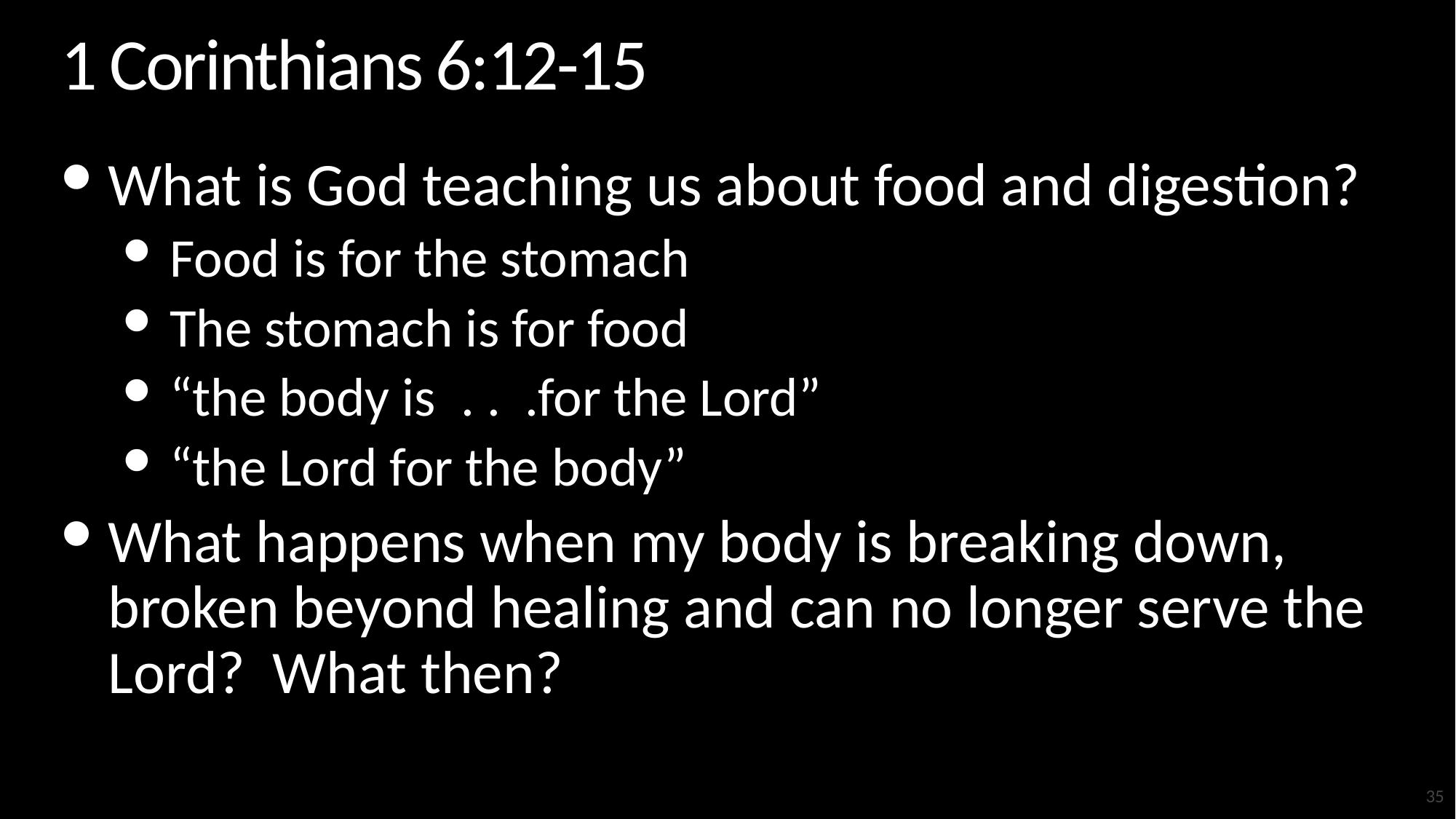

# 1 Corinthians 6:12-15
What is God teaching us about food and digestion?
Food is for the stomach
The stomach is for food
“the body is  . .  .for the Lord”
“the Lord for the body”
What happens when my body is breaking down, broken beyond healing and can no longer serve the Lord?  What then?
35